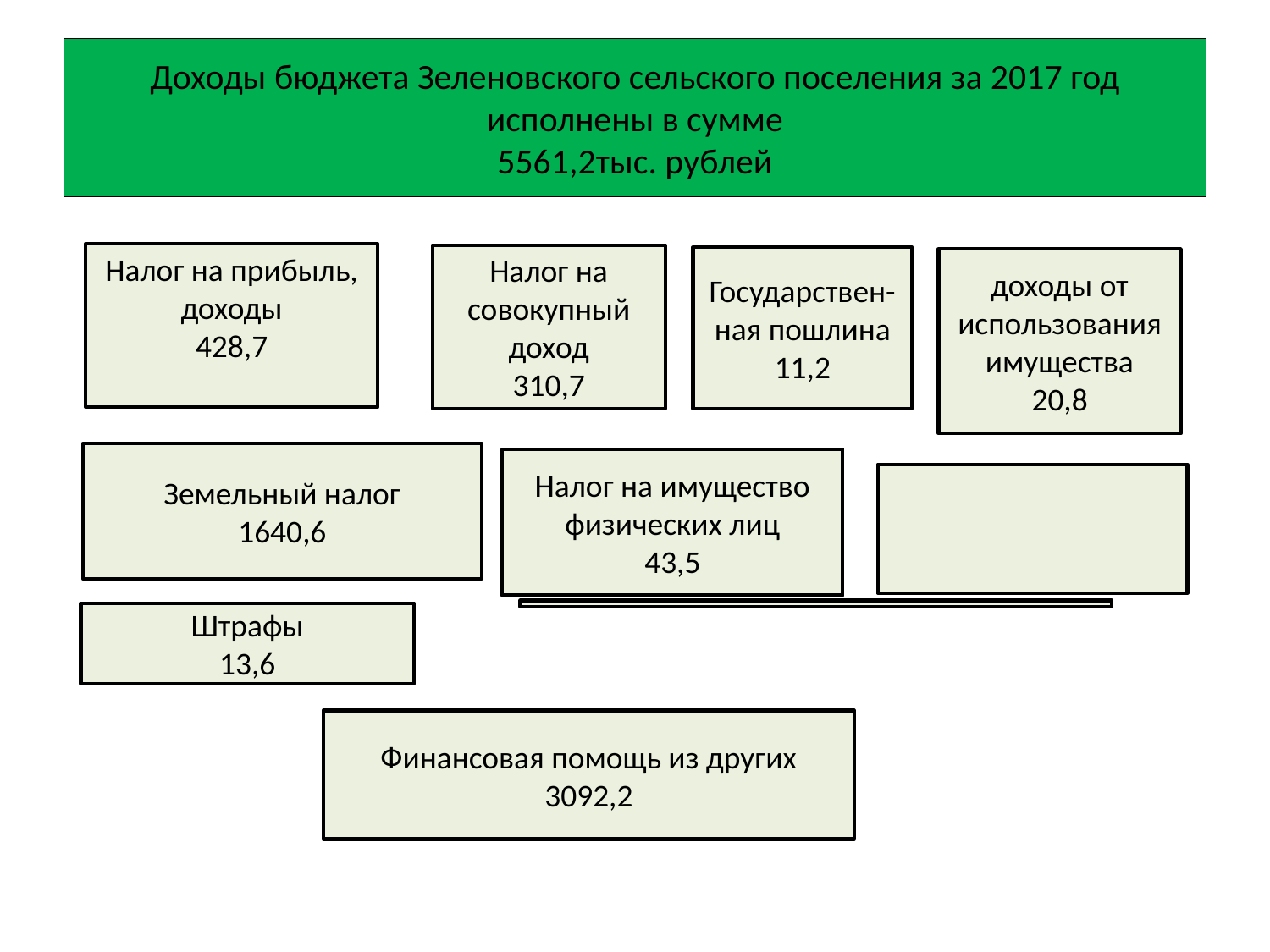

# Доходы бюджета Зеленовского сельского поселения за 2017 год исполнены в сумме 5561,2тыс. рублей

Налог на прибыль, доходы
428,7

Налог на совокупный доход
310,7
Государствен- ная пошлина
11,2
доходы от использования имущества
20,8

Земельный налог
1640,6

Налог на имущество физических лиц
43,5

Штрафы
13,6
Финансовая помощь из других 3092,2